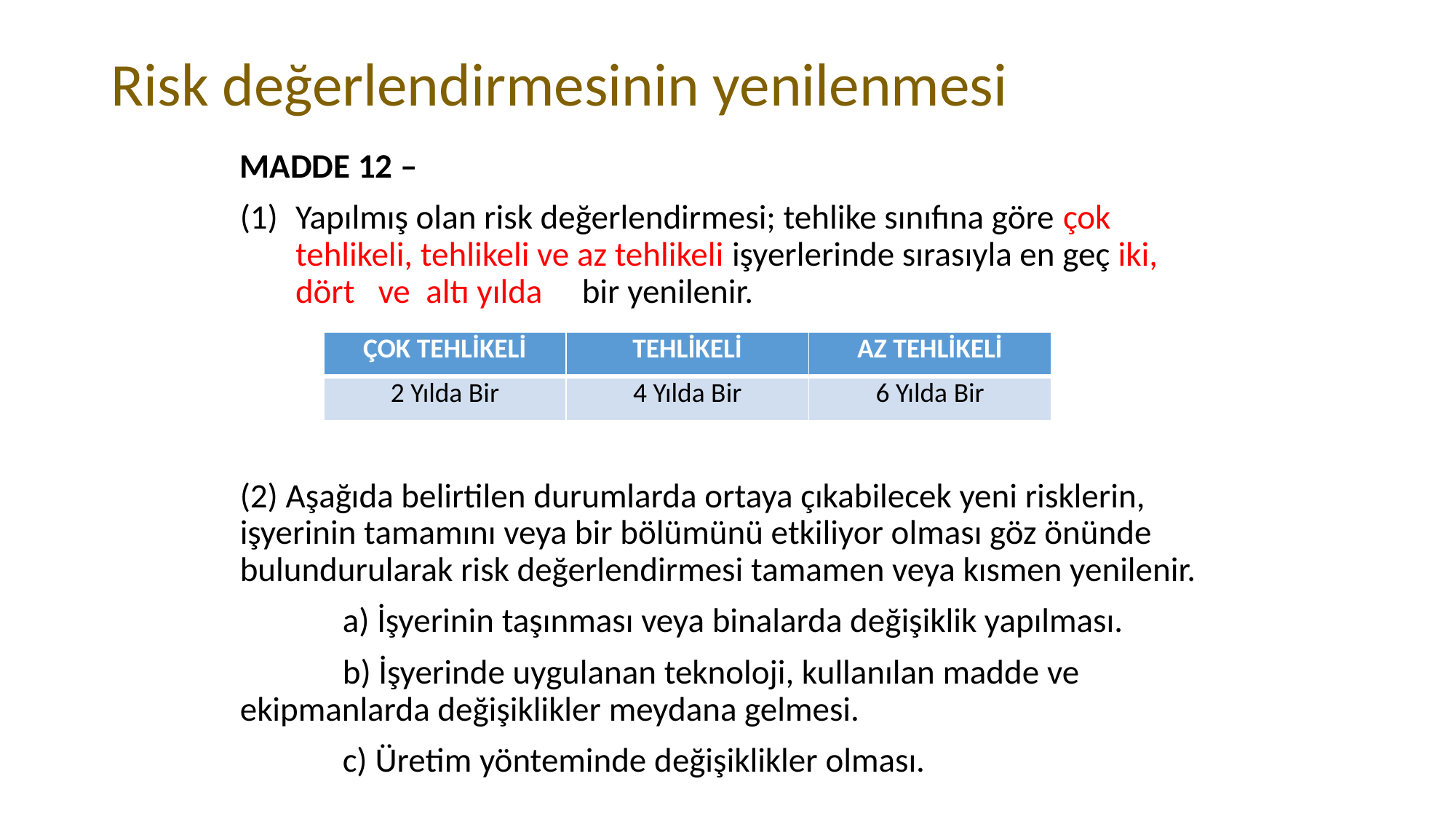

# Risk değerlendirmesinin yenilenmesi
MADDE 12 –
Yapılmış olan risk değerlendirmesi; tehlike sınıfına göre çok tehlikeli, tehlikeli ve az tehlikeli işyerlerinde sırasıyla en geç iki, dört   ve  altı yılda     bir yenilenir.

(2) Aşağıda belirtilen durumlarda ortaya çıkabilecek yeni risklerin, işyerinin tamamını veya bir bölümünü etkiliyor olması göz önünde bulundurularak risk değerlendirmesi tamamen veya kısmen yenilenir.
	a) İşyerinin taşınması veya binalarda değişiklik yapılması.
	b) İşyerinde uygulanan teknoloji, kullanılan madde ve ekipmanlarda değişiklikler meydana gelmesi.
	c) Üretim yönteminde değişiklikler olması.

| ÇOK TEHLİKELİ | TEHLİKELİ | AZ TEHLİKELİ |
| --- | --- | --- |
| 2 Yılda Bir | 4 Yılda Bir | 6 Yılda Bir |